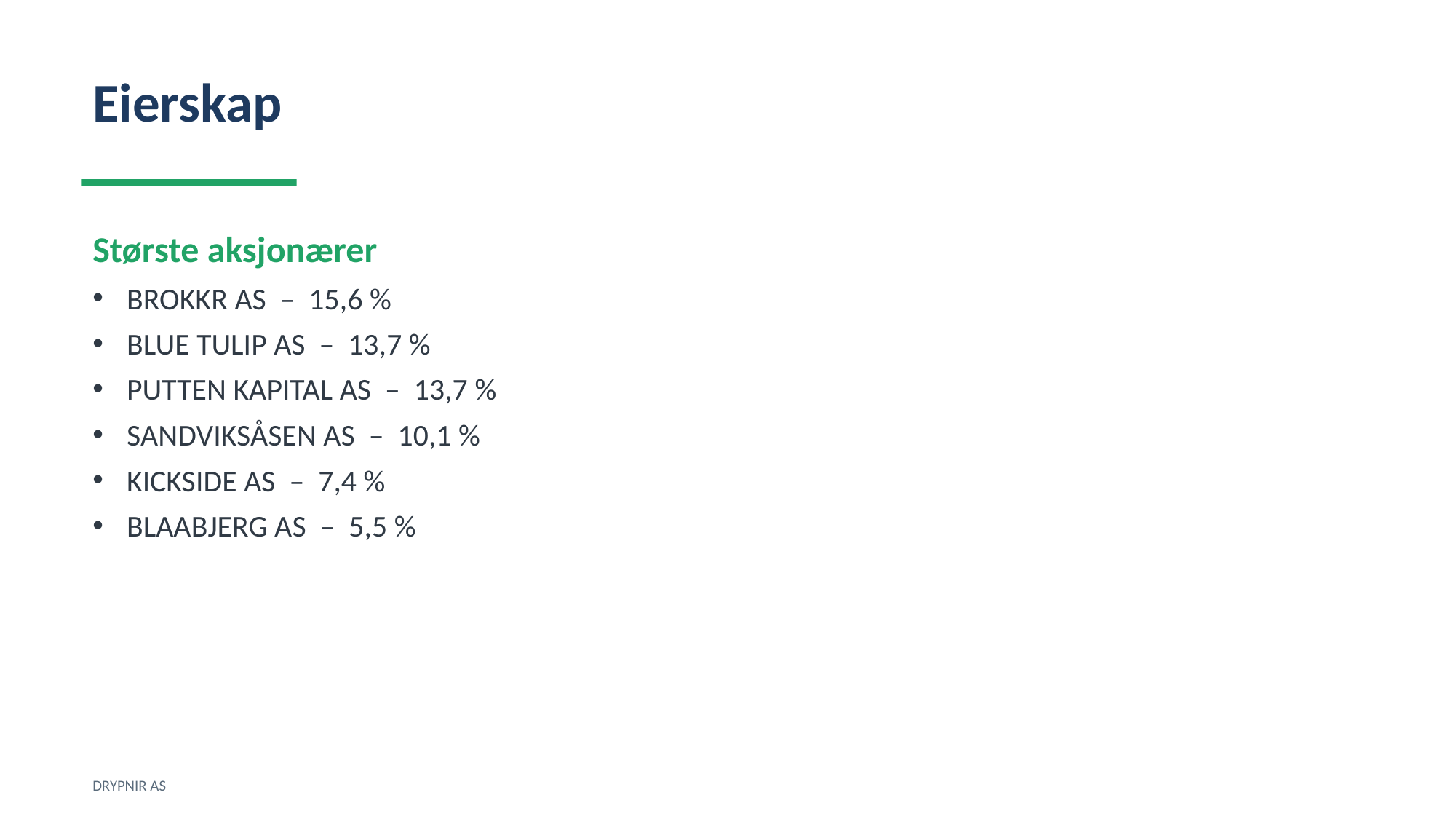

Eierskap

Største aksjonærer
BROKKR AS  –  15,6 %
BLUE TULIP AS  –  13,7 %
PUTTEN KAPITAL AS  –  13,7 %
SANDVIKSÅSEN AS  –  10,1 %
KICKSIDE AS  –  7,4 %
BLAABJERG AS  –  5,5 %
DRYPNIR AS